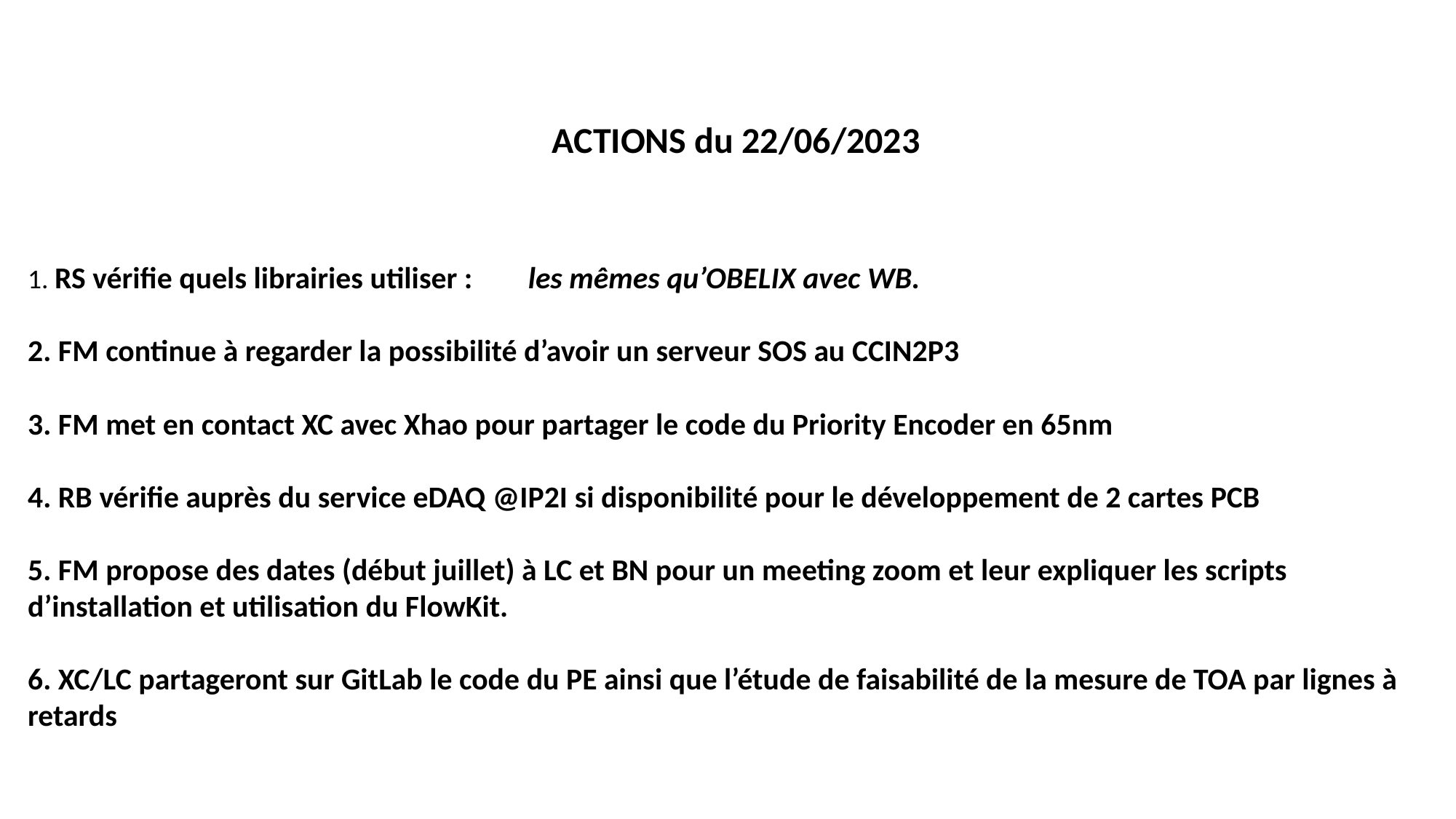

ACTIONS du 22/06/2023

1. RS vérifie quels librairies utiliser :        les mêmes qu’OBELIX avec WB.
2. FM continue à regarder la possibilité d’avoir un serveur SOS au CCIN2P3
3. FM met en contact XC avec Xhao pour partager le code du Priority Encoder en 65nm
4. RB vérifie auprès du service eDAQ @IP2I si disponibilité pour le développement de 2 cartes PCB
5. FM propose des dates (début juillet) à LC et BN pour un meeting zoom et leur expliquer les scripts d’installation et utilisation du FlowKit.
6. XC/LC partageront sur GitLab le code du PE ainsi que l’étude de faisabilité de la mesure de TOA par lignes à retards